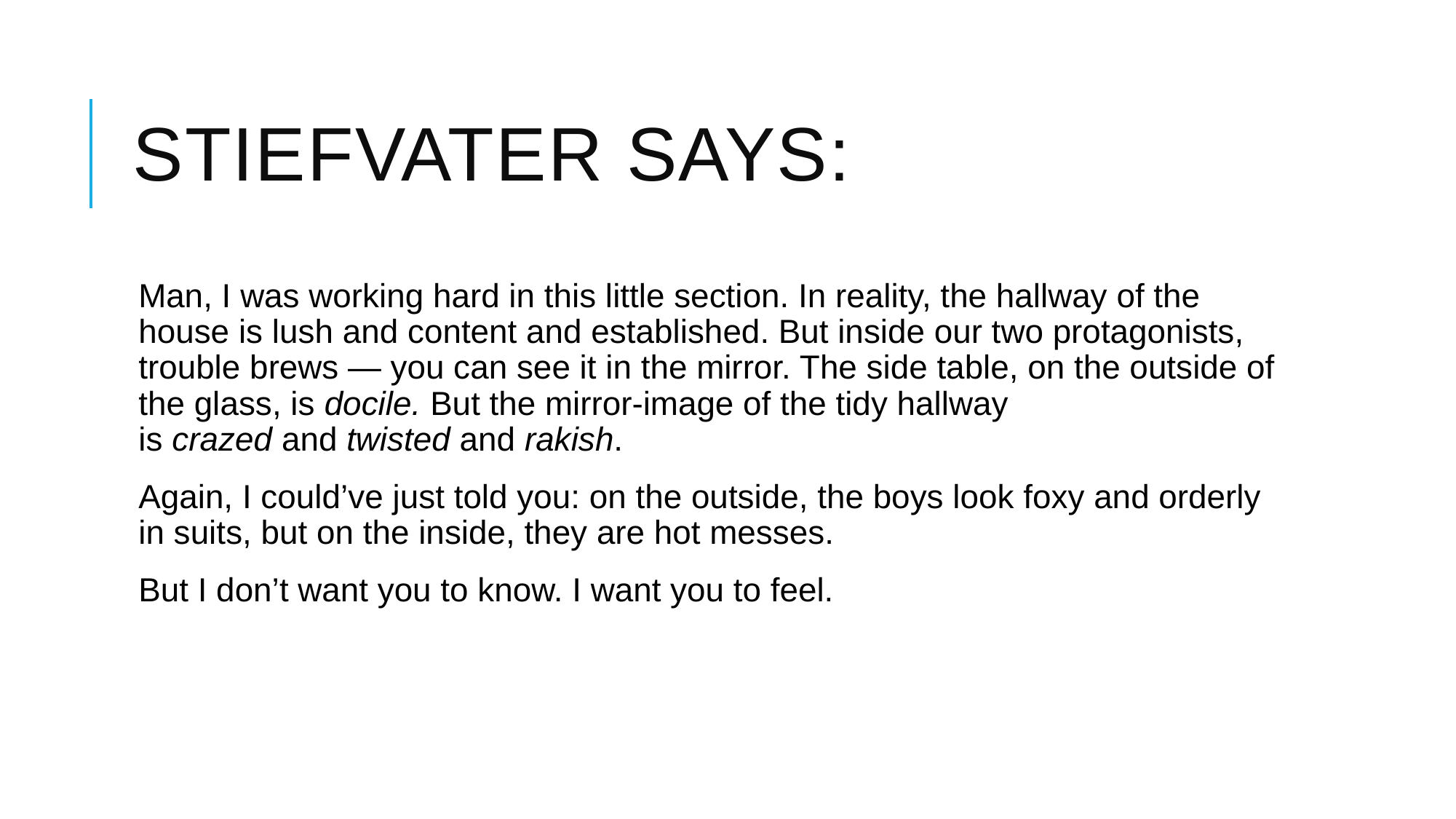

# Stiefvater says:
Man, I was working hard in this little section. In reality, the hallway of the house is lush and content and established. But inside our two protagonists, trouble brews — you can see it in the mirror. The side table, on the outside of the glass, is docile. But the mirror-image of the tidy hallway is crazed and twisted and rakish.
Again, I could’ve just told you: on the outside, the boys look foxy and orderly in suits, but on the inside, they are hot messes.
But I don’t want you to know. I want you to feel.